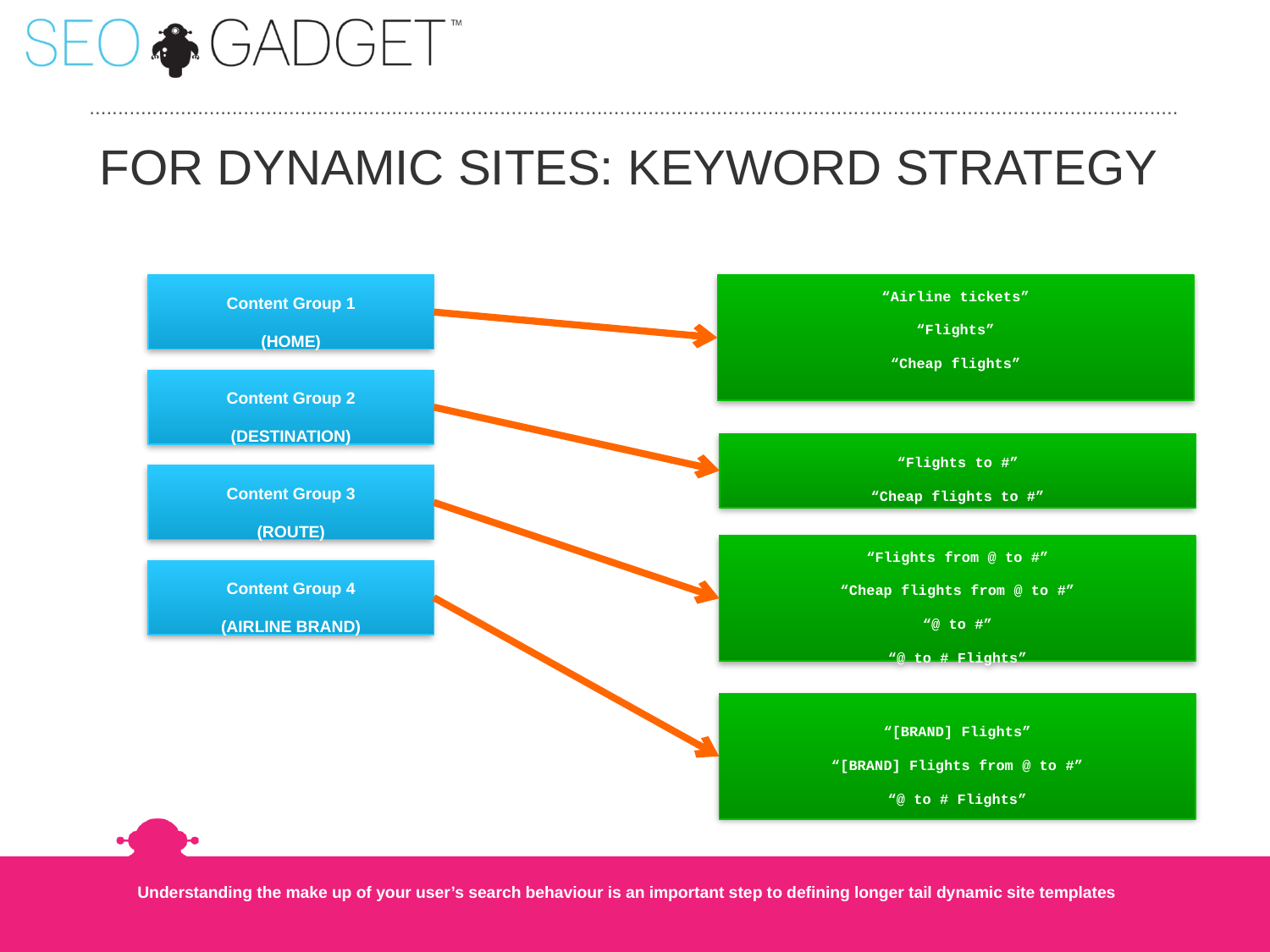

# For DYNAMIC SITES: Keyword Strategy
Content Group 1
(HOME)
“Airline tickets”
“Flights”
“Cheap flights”

Content Group 2
(DESTINATION)
“Flights to #”
“Cheap flights to #”
Content Group 3
(ROUTE)
“Flights from @ to #”
“Cheap flights from @ to #”
“@ to #”
“@ to # Flights”
Content Group 4
(AIRLINE BRAND)
“[BRAND] Flights”
“[BRAND] Flights from @ to #”
“@ to # Flights”
Understanding the make up of your user’s search behaviour is an important step to defining longer tail dynamic site templates